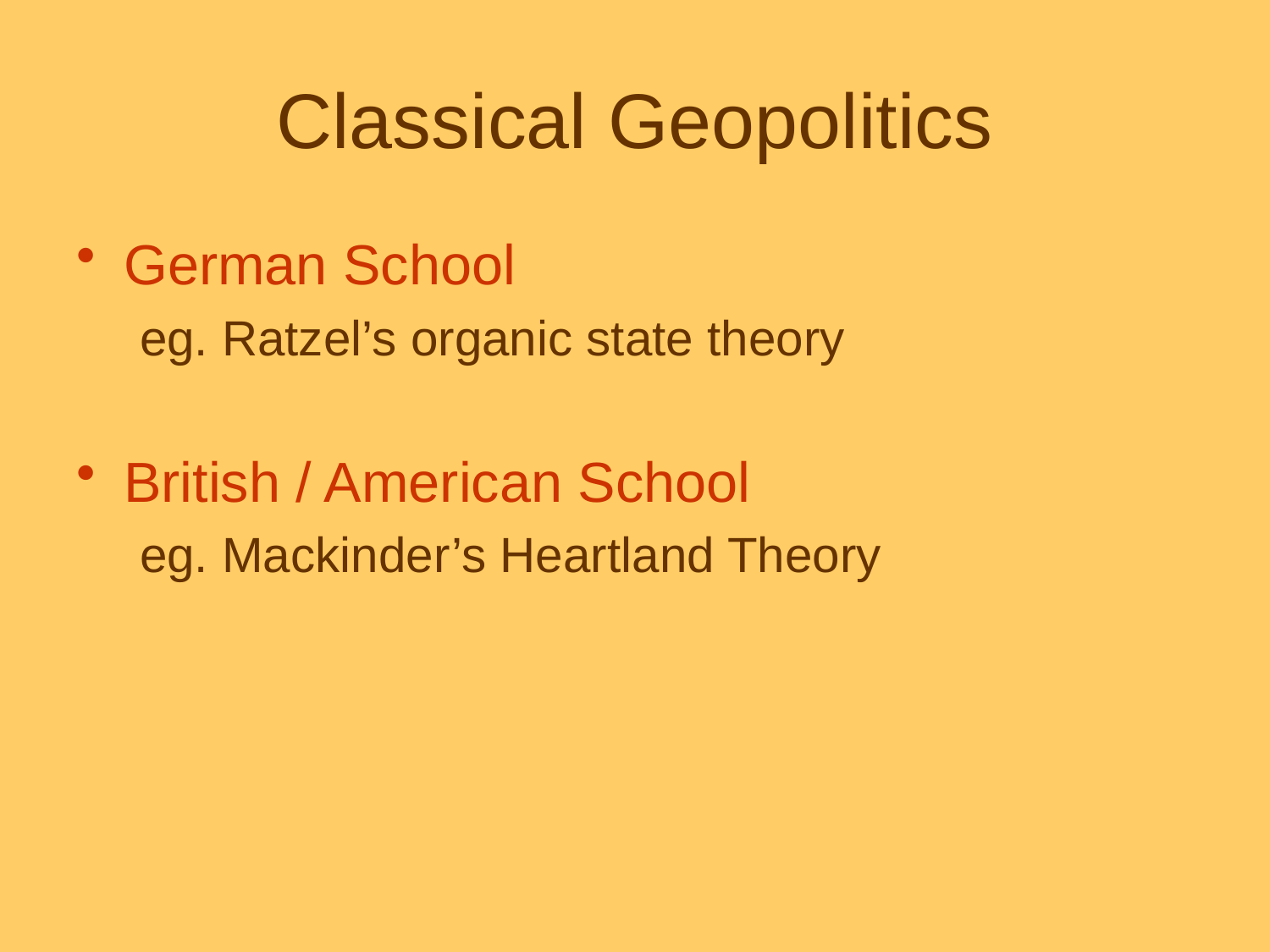

# Classical Geopolitics
German School
eg. Ratzel’s organic state theory

British / American School
eg. Mackinder’s Heartland Theory